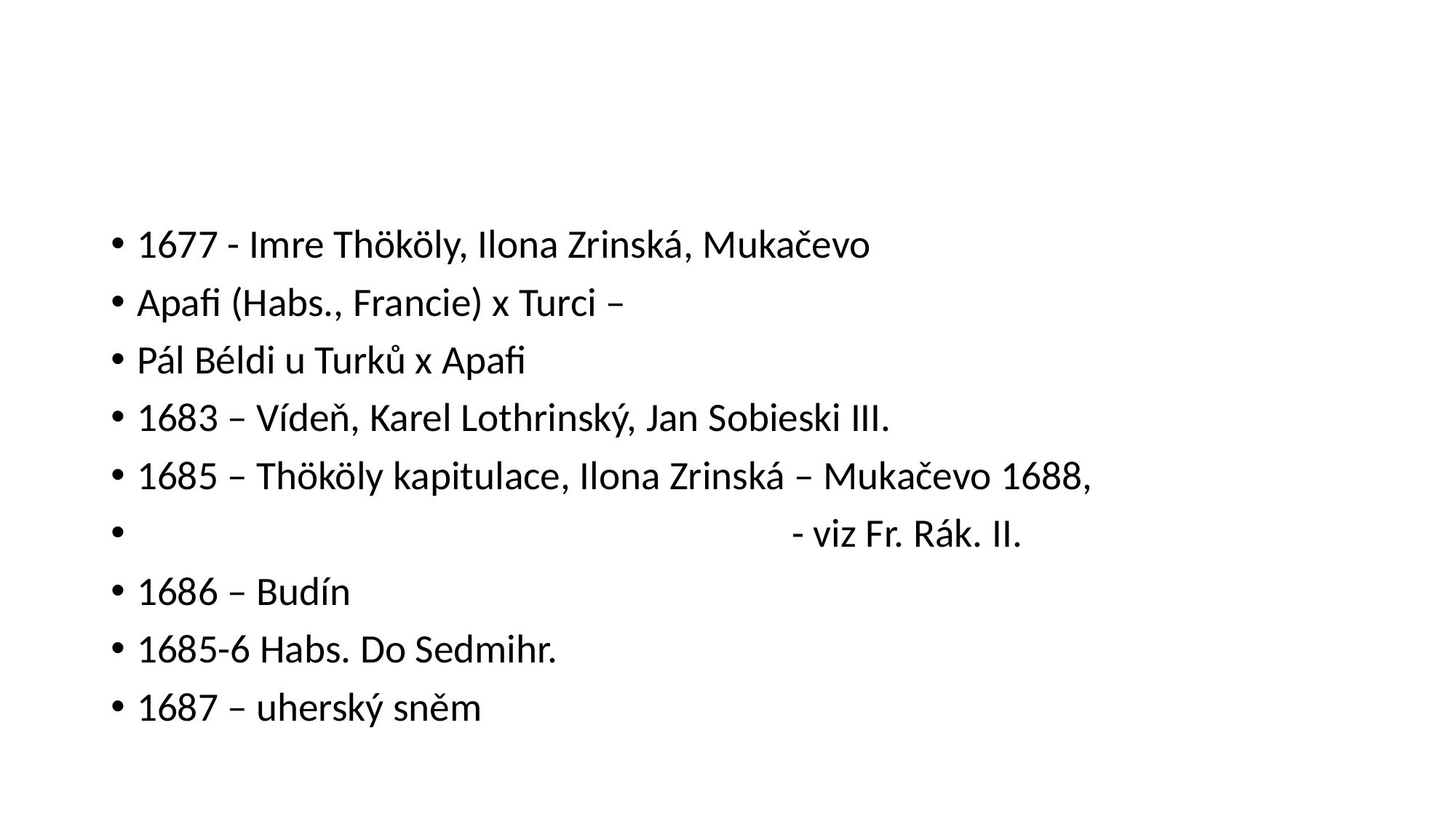

#
1677 - Imre Thököly, Ilona Zrinská, Mukačevo
Apafi (Habs., Francie) x Turci –
Pál Béldi u Turků x Apafi
1683 – Vídeň, Karel Lothrinský, Jan Sobieski III.
1685 – Thököly kapitulace, Ilona Zrinská – Mukačevo 1688,
                                                                        - viz Fr. Rák. II.
1686 – Budín
1685-6 Habs. Do Sedmihr.
1687 – uherský sněm